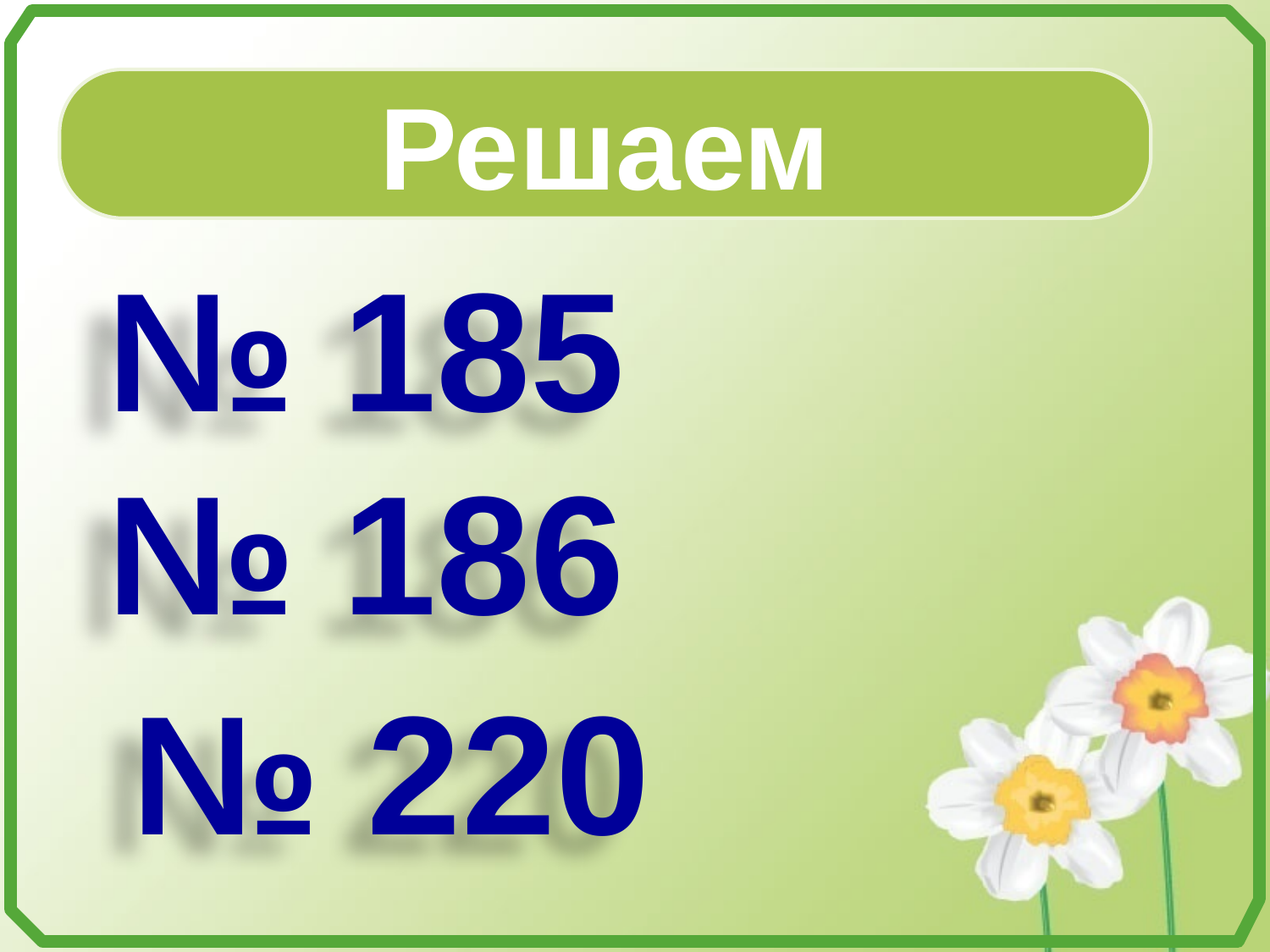

Решаем
№ 185
№ 186
№ 220